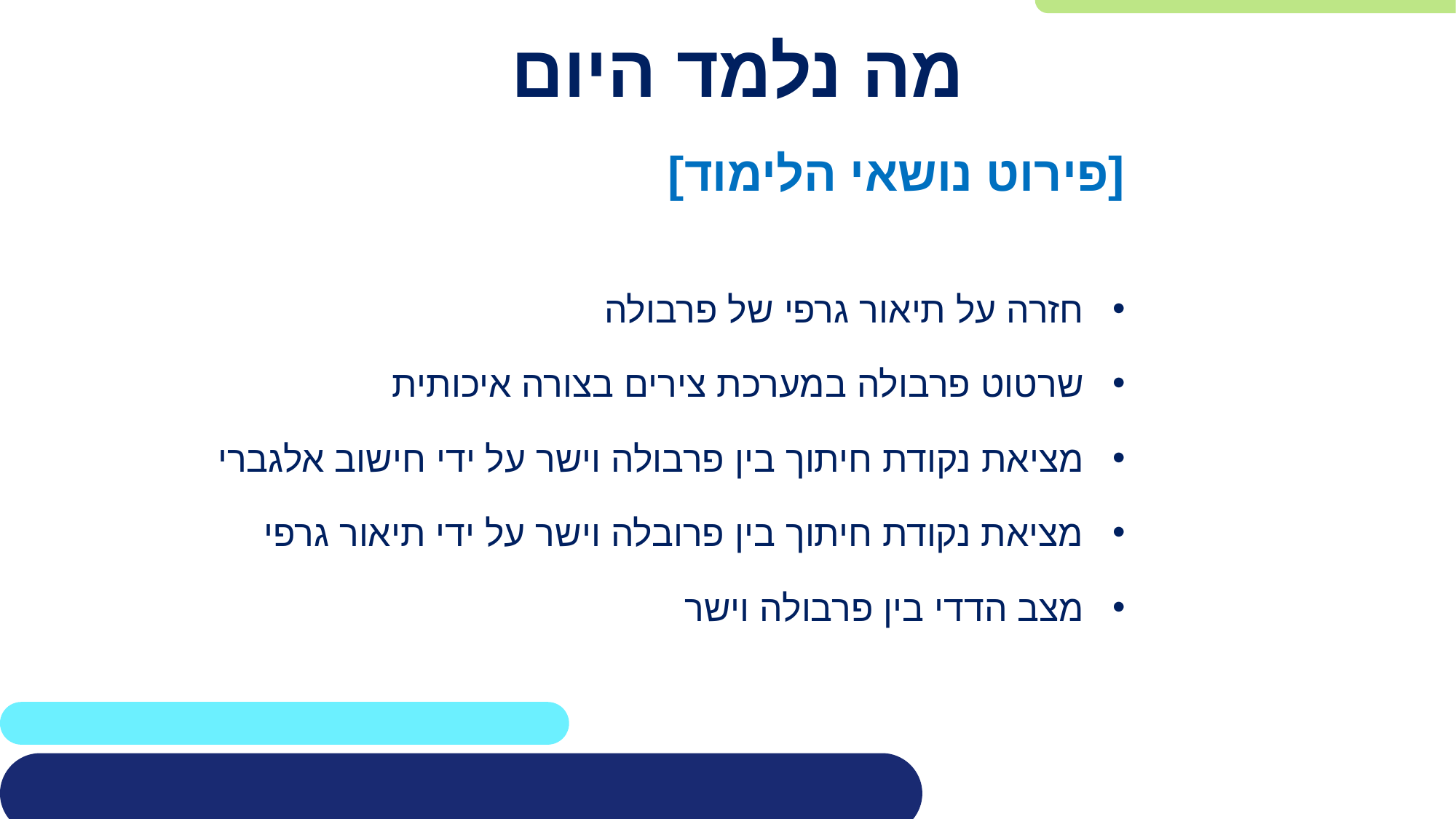

# מה נלמד היום
[פירוט נושאי הלימוד]

חזרה על תיאור גרפי של פרבולה
שרטוט פרבולה במערכת צירים בצורה איכותית
מציאת נקודת חיתוך בין פרבולה וישר על ידי חישוב אלגברי
מציאת נקודת חיתוך בין פרובלה וישר על ידי תיאור גרפי
מצב הדדי בין פרבולה וישר